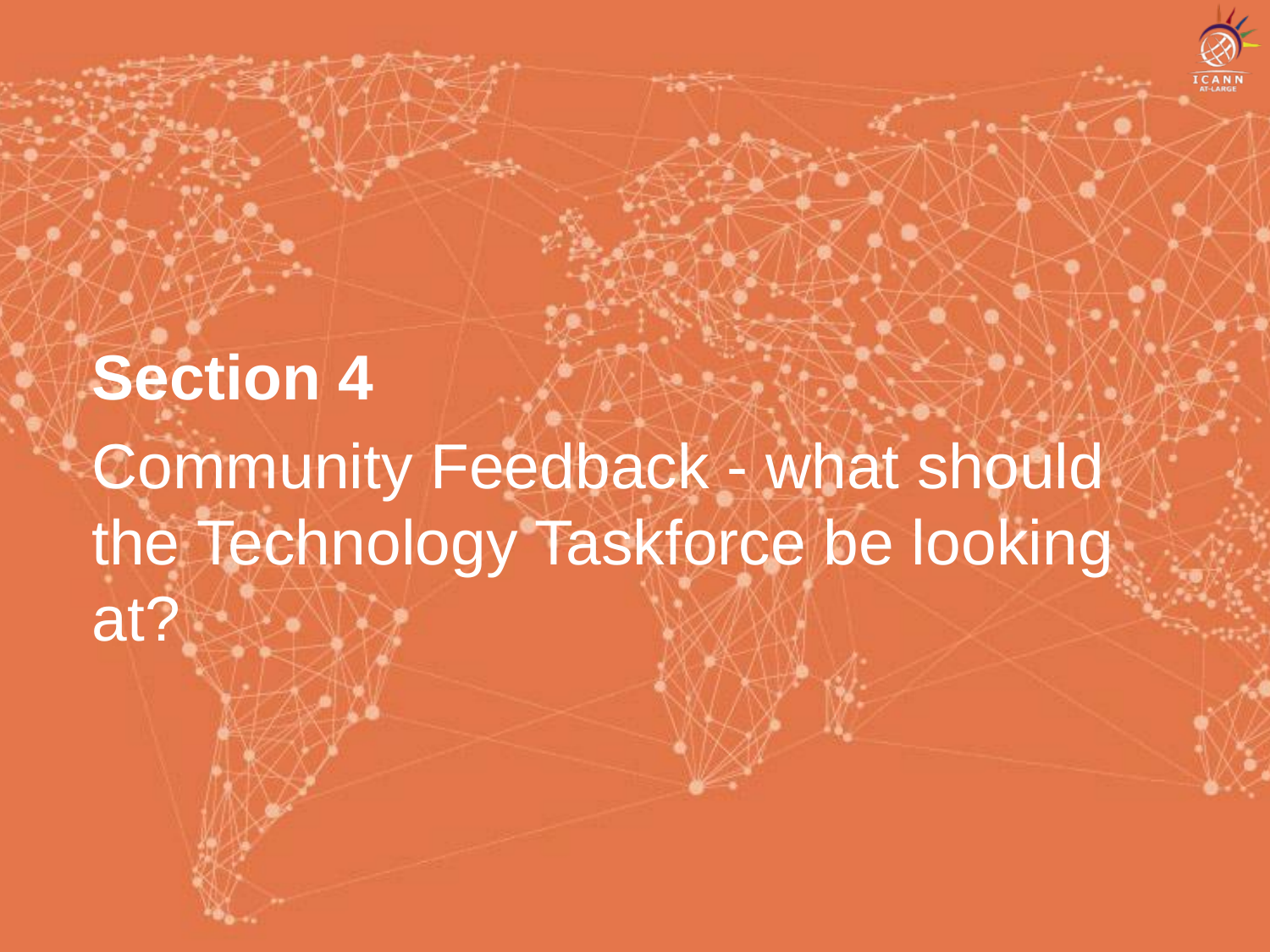

Section 4
Community Feedback - what should the Technology Taskforce be looking at?